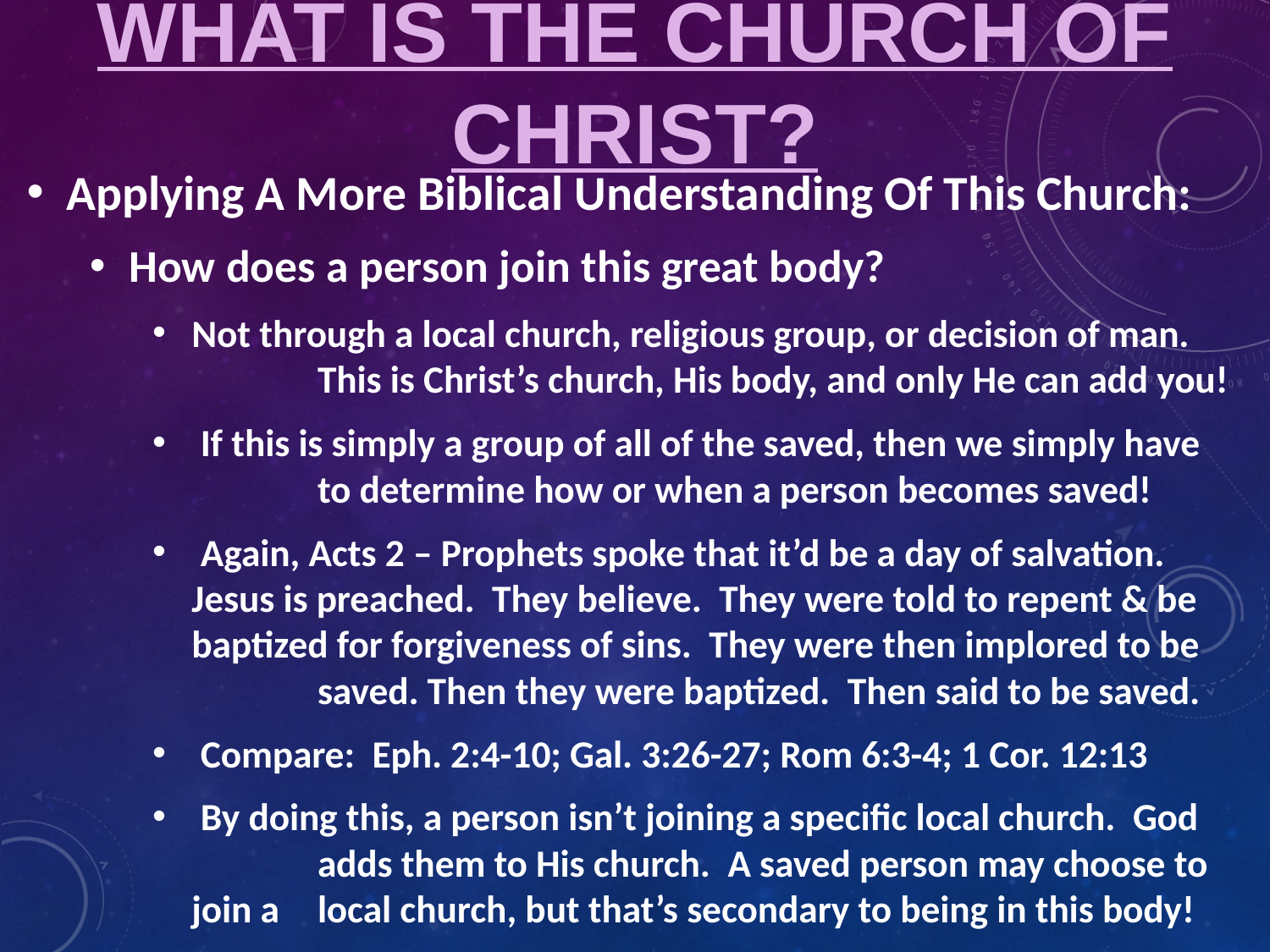

# What Is The Church Of Christ?
Applying A More Biblical Understanding Of This Church:
How does a person join this great body?
Not through a local church, religious group, or decision of man.  	This is Christ’s church, His body, and only He can add you!
 If this is simply a group of all of the saved, then we simply have 	to determine how or when a person becomes saved!
 Again, Acts 2 – Prophets spoke that it’d be a day of salvation.  	Jesus is preached.  They believe.  They were told to repent & be	baptized for forgiveness of sins.  They were then implored to be 	saved. Then they were baptized.  Then said to be saved.
 Compare:  Eph. 2:4-10; Gal. 3:26-27; Rom 6:3-4; 1 Cor. 12:13
 By doing this, a person isn’t joining a specific local church.  God 	adds them to His church.  A saved person may choose to join a 	local church, but that’s secondary to being in this body!